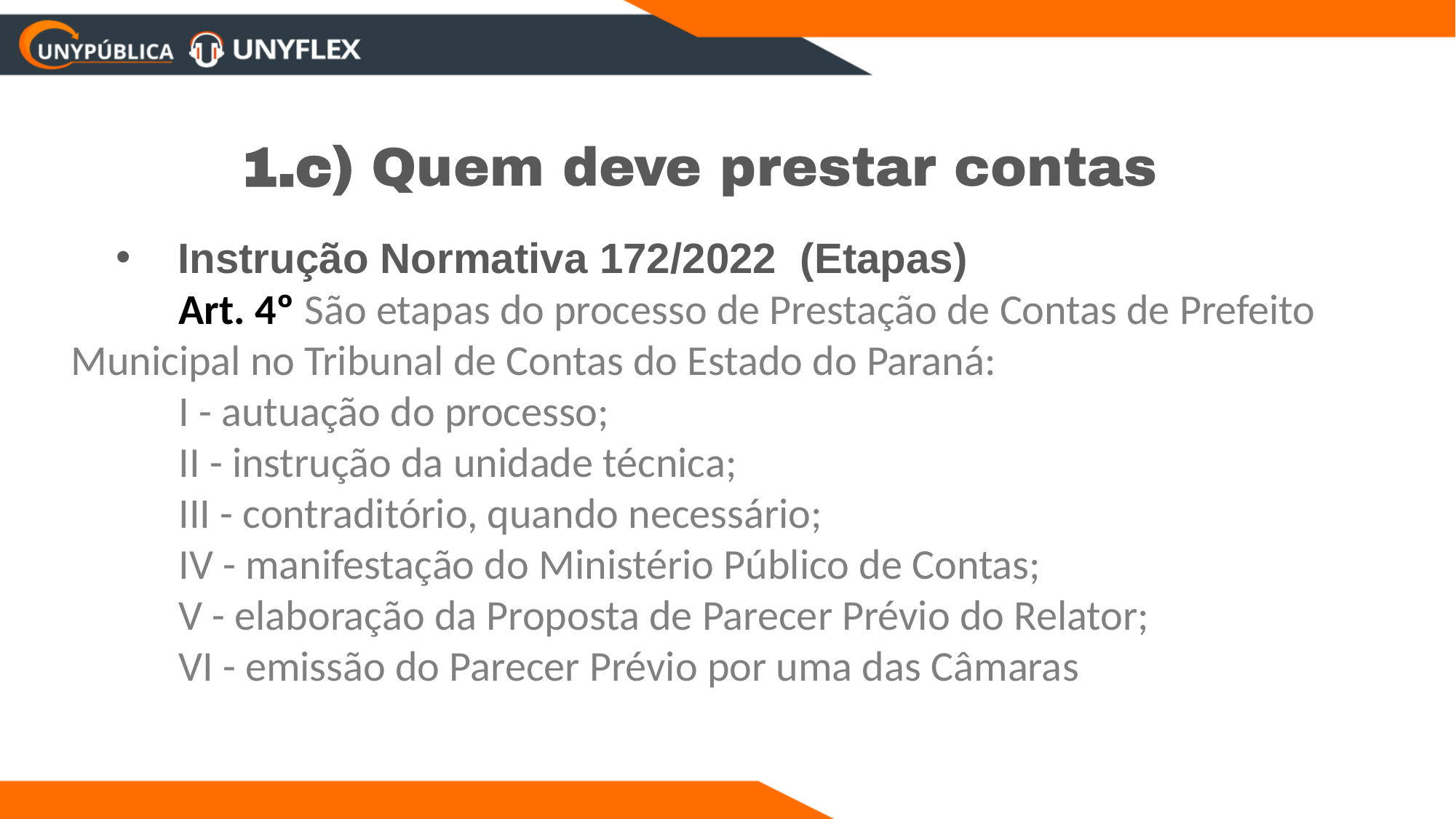

1.c) Quem deve prestar contas
Instrução Normativa 172/2022  (Etapas)
Art. 4º São etapas do processo de Prestação de Contas de Prefeito Municipal no Tribunal de Contas do Estado do Paraná:
I - autuação do processo;
II - instrução da unidade técnica;
III - contraditório, quando necessário;
IV - manifestação do Ministério Público de Contas;
V - elaboração da Proposta de Parecer Prévio do Relator;
VI - emissão do Parecer Prévio por uma das Câmaras